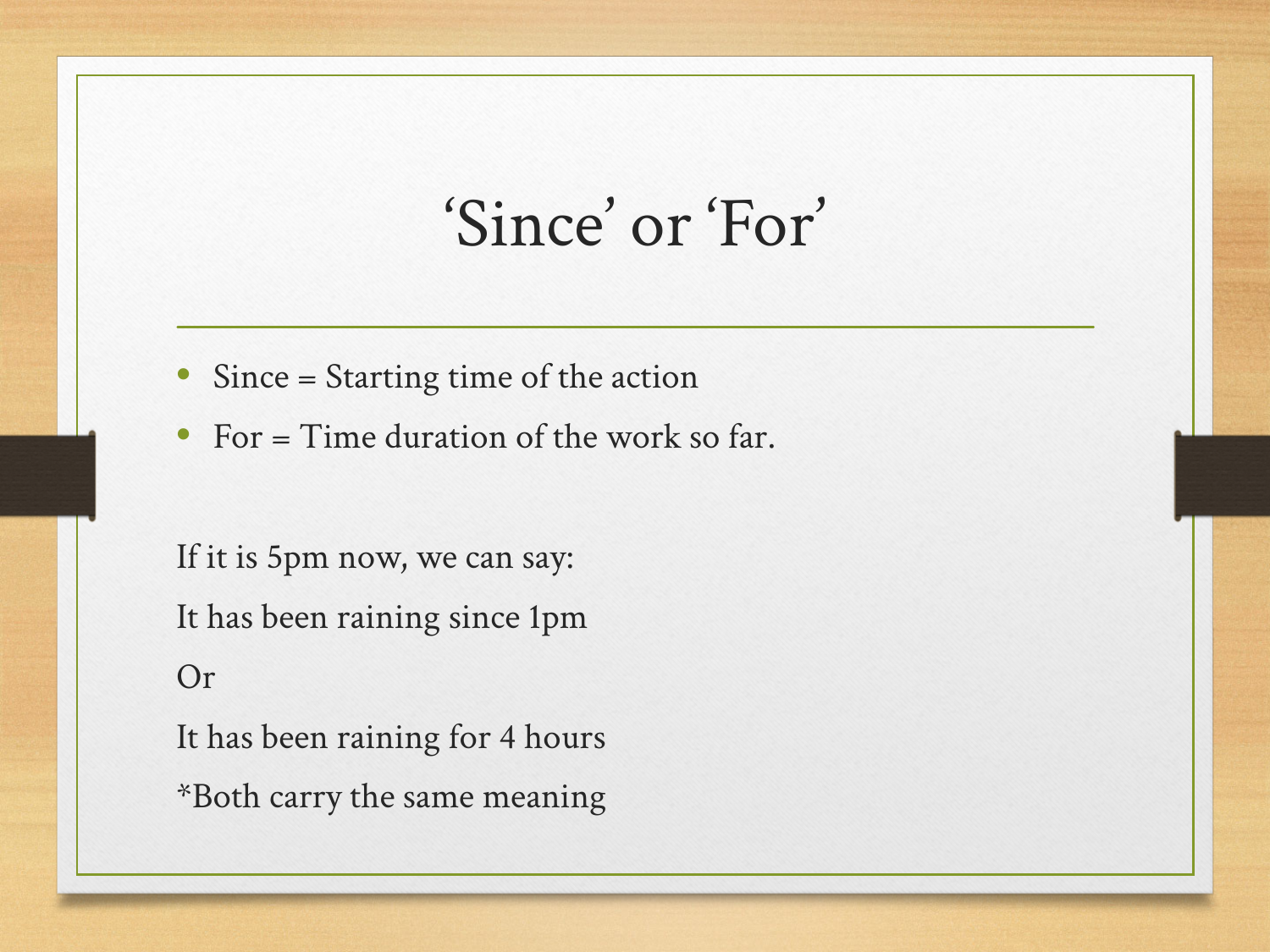

# ‘Since’ or ‘For’
Since = Starting time of the action
For = Time duration of the work so far.

If it is 5pm now, we can say:
It has been raining since 1pm
Or
It has been raining for 4 hours
*Both carry the same meaning